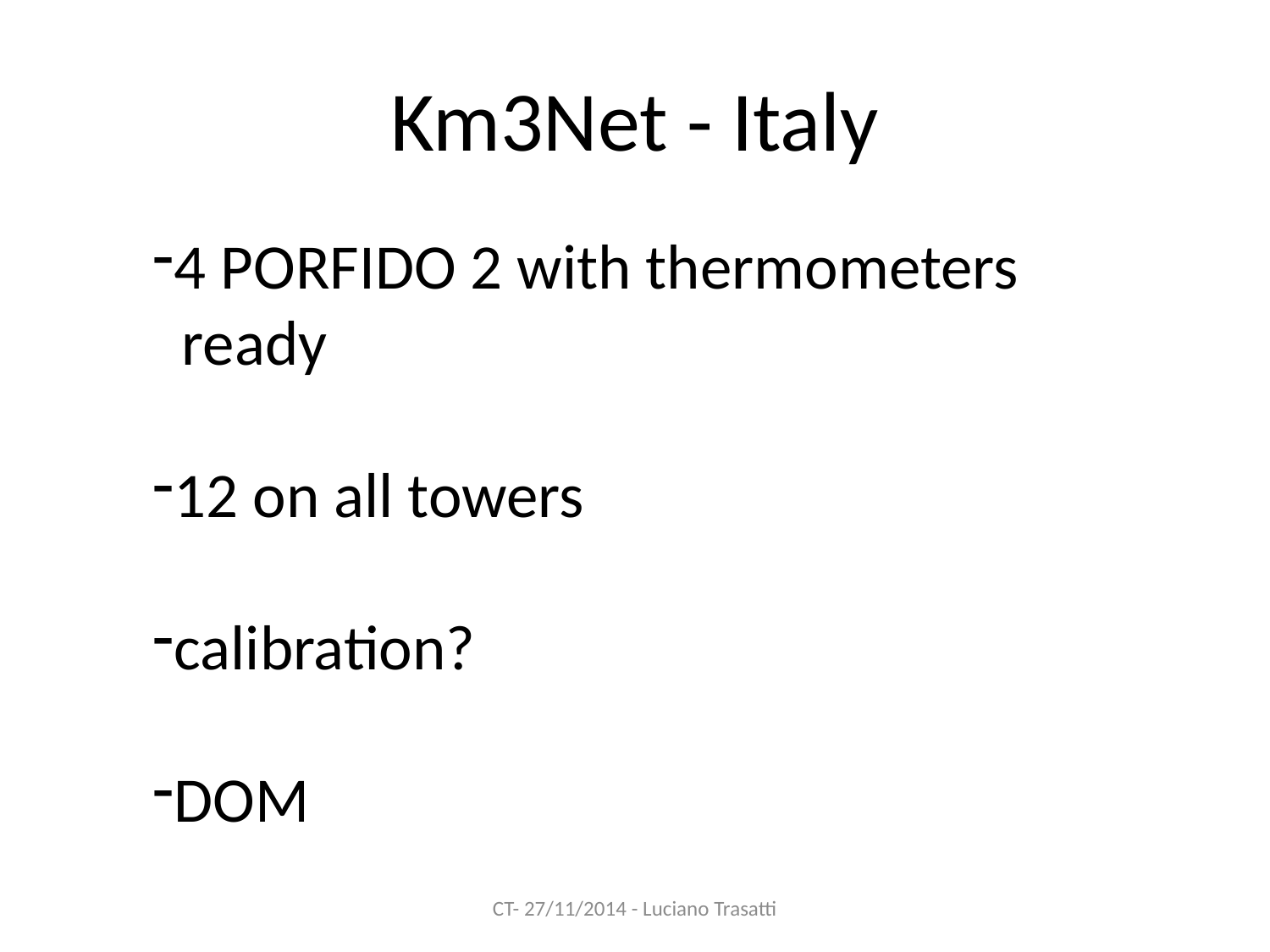

# Km3Net - Italy
4 PORFIDO 2 with thermometers
  ready

12 on all towers

calibration?

DOM
CT- 27/11/2014 - Luciano Trasatti